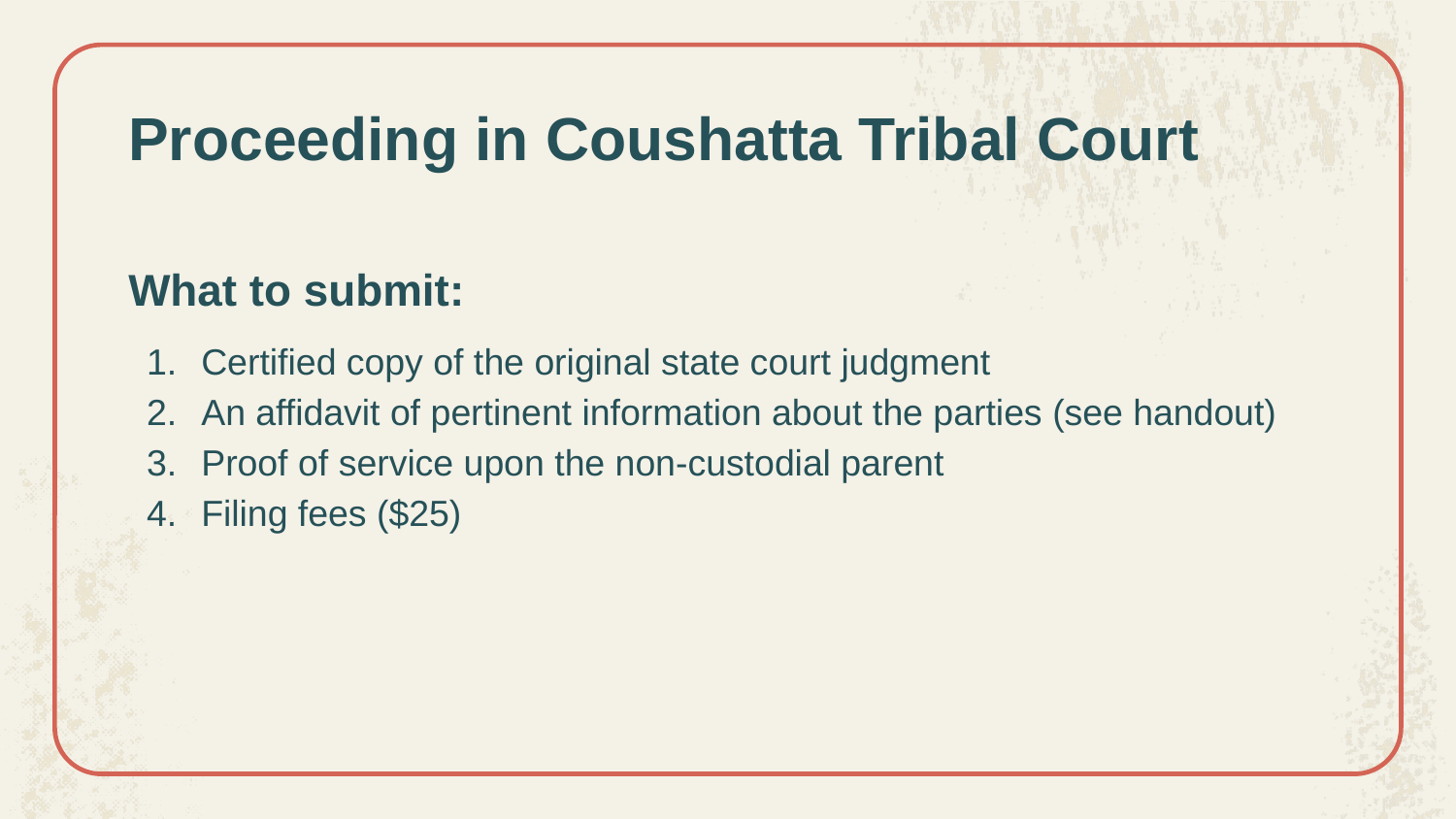

# Proceeding in Coushatta Tribal Court
What to submit:
Certified copy of the original state court judgment
An affidavit of pertinent information about the parties (see handout)
Proof of service upon the non-custodial parent
Filing fees ($25)